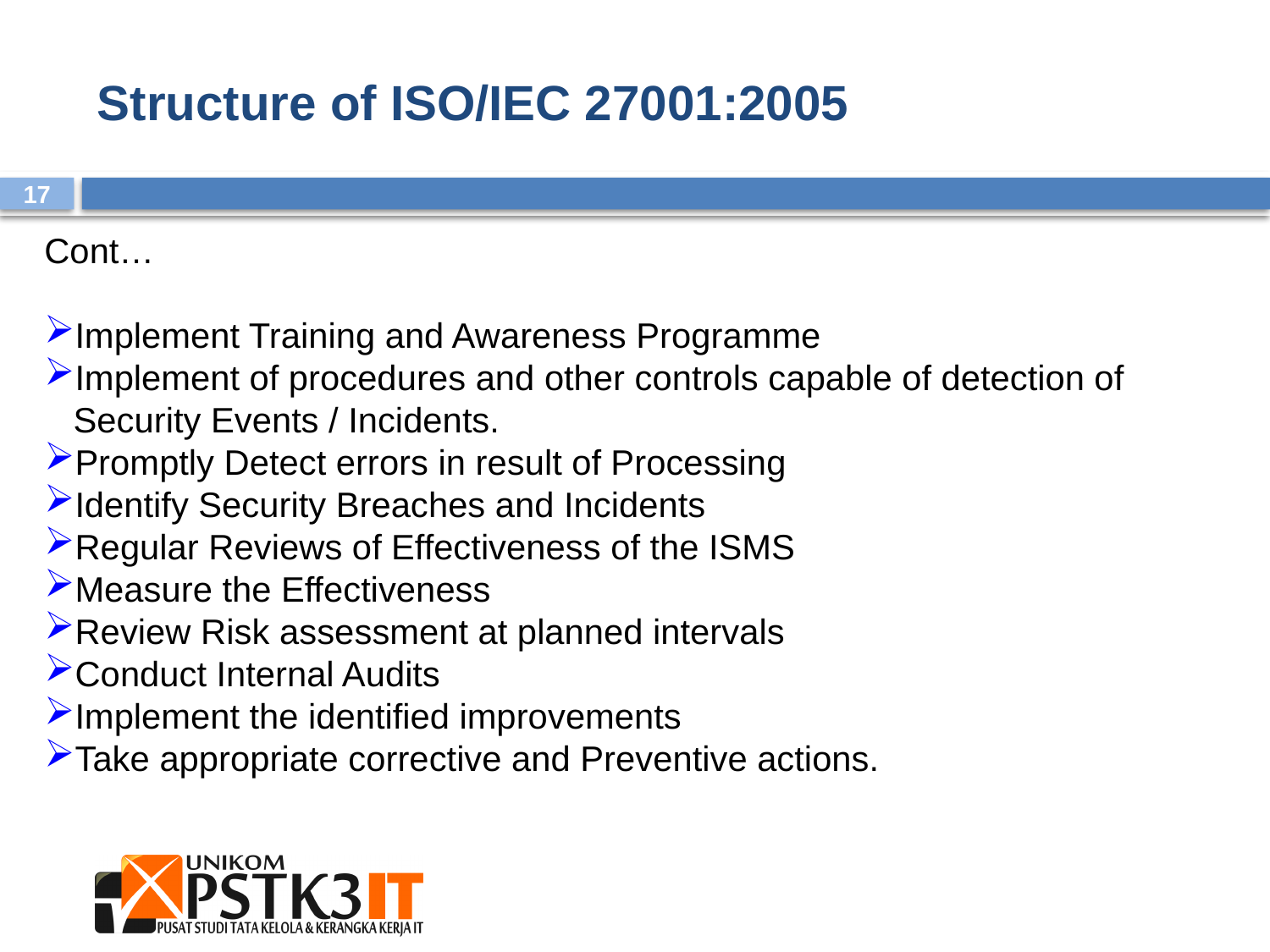

Structure of ISO/IEC 27001:2005
Cont…

Implement Training and Awareness Programme
Implement of procedures and other controls capable of detection of
   Security Events / Incidents.
Promptly Detect errors in result of Processing
Identify Security Breaches and Incidents
Regular Reviews of Effectiveness of the ISMS
Measure the Effectiveness
Review Risk assessment at planned intervals
Conduct Internal Audits
Implement the identified improvements
Take appropriate corrective and Preventive actions.
17